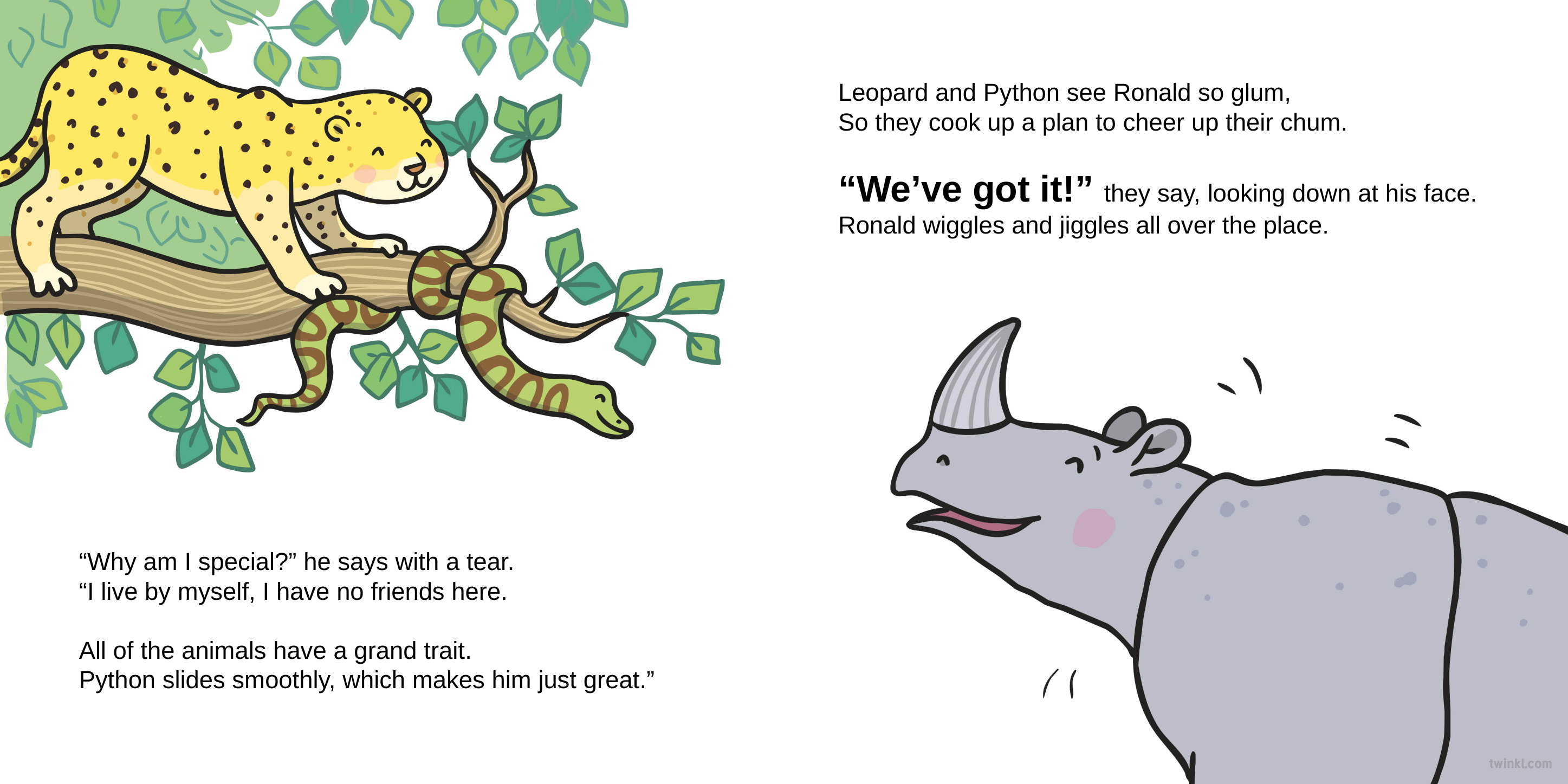

Leopard and Python see Ronald so glum,
So they cook up a plan to cheer up their chum.

“We’ve got it!” they say, looking down at his face.
Ronald wiggles and jiggles all over the place.
“Why am I special?” he says with a tear.
“I live by myself, I have no friends here.

All of the animals have a grand trait.
Python slides smoothly, which makes him just great.”